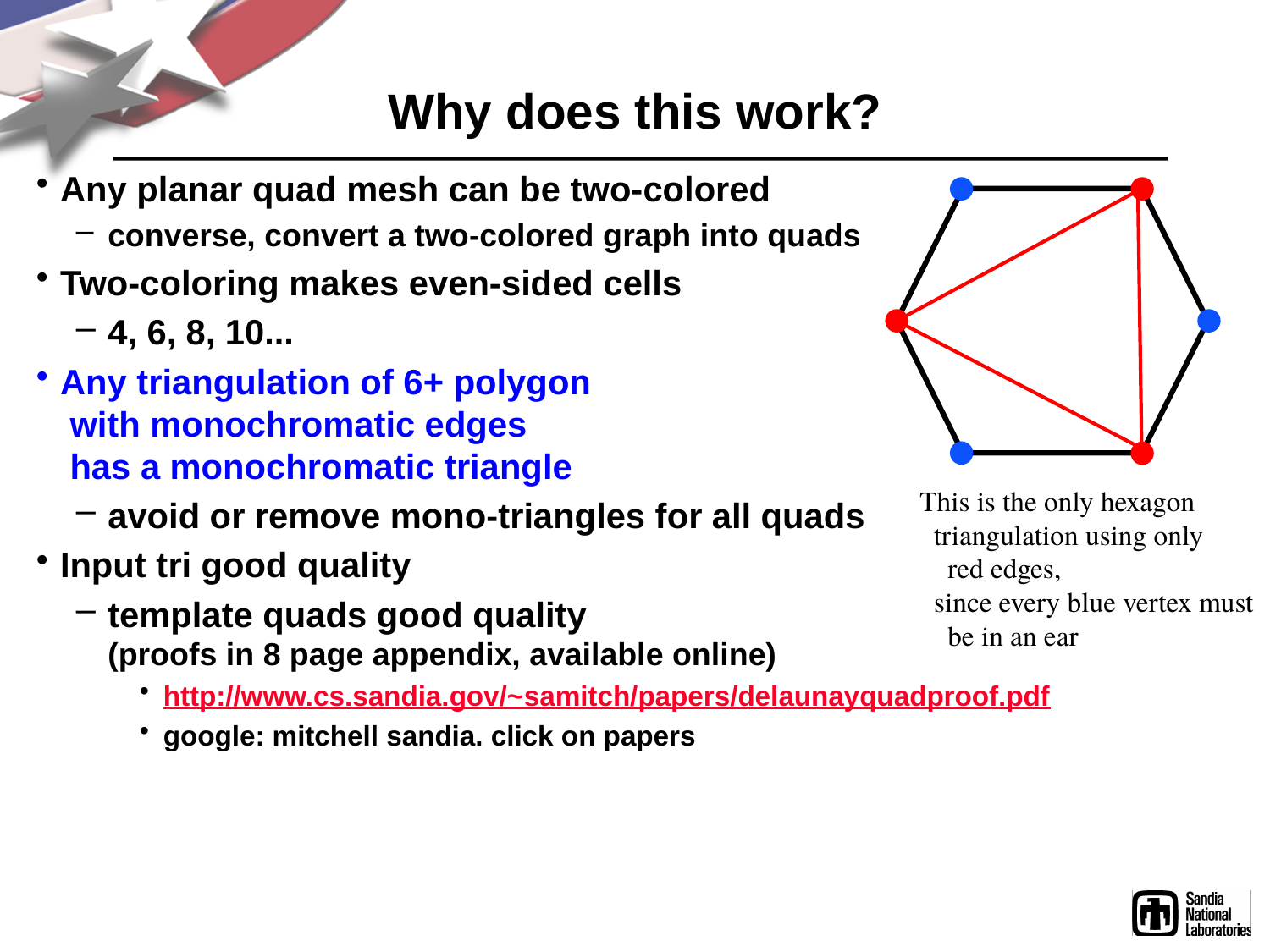

# Why does this work?
Any planar quad mesh can be two-colored
converse, convert a two-colored graph into quads
Two-coloring makes even-sided cells
4, 6, 8, 10...
Any triangulation of 6+ polygon
 with monochromatic edges
 has a monochromatic triangle
avoid or remove mono-triangles for all quads
Input tri good quality
template quads good quality
(proofs in 8 page appendix, available online)
http://www.cs.sandia.gov/~samitch/papers/delaunayquadproof.pdf
google: mitchell sandia. click on papers

This is the only hexagon
  triangulation using only
    red edges,
  since every blue vertex must
    be in an ear